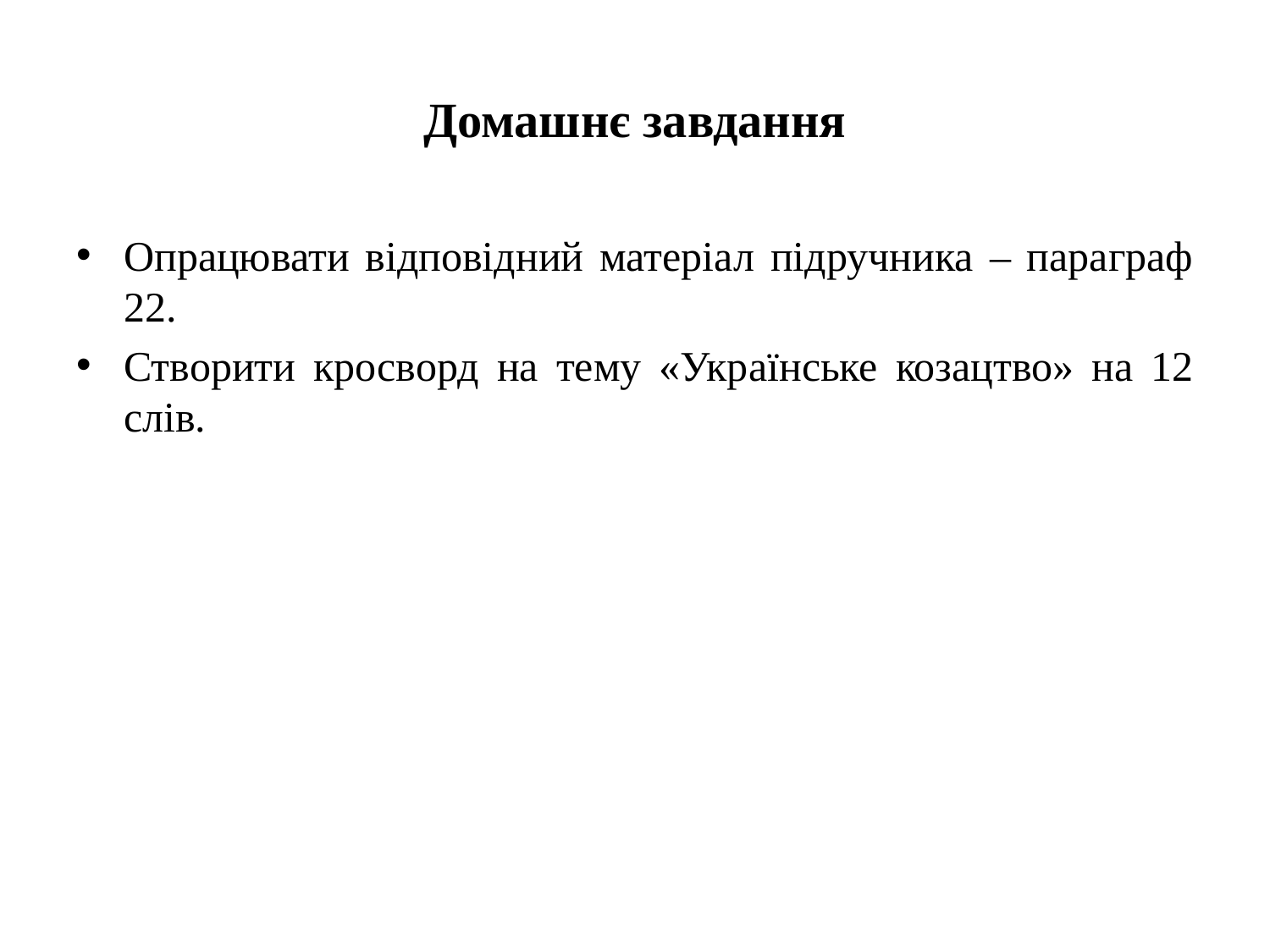

# Домашнє завдання
Опрацювати відповідний матеріал підручника – параграф 22.
Створити кросворд на тему «Українське козацтво» на 12 слів.